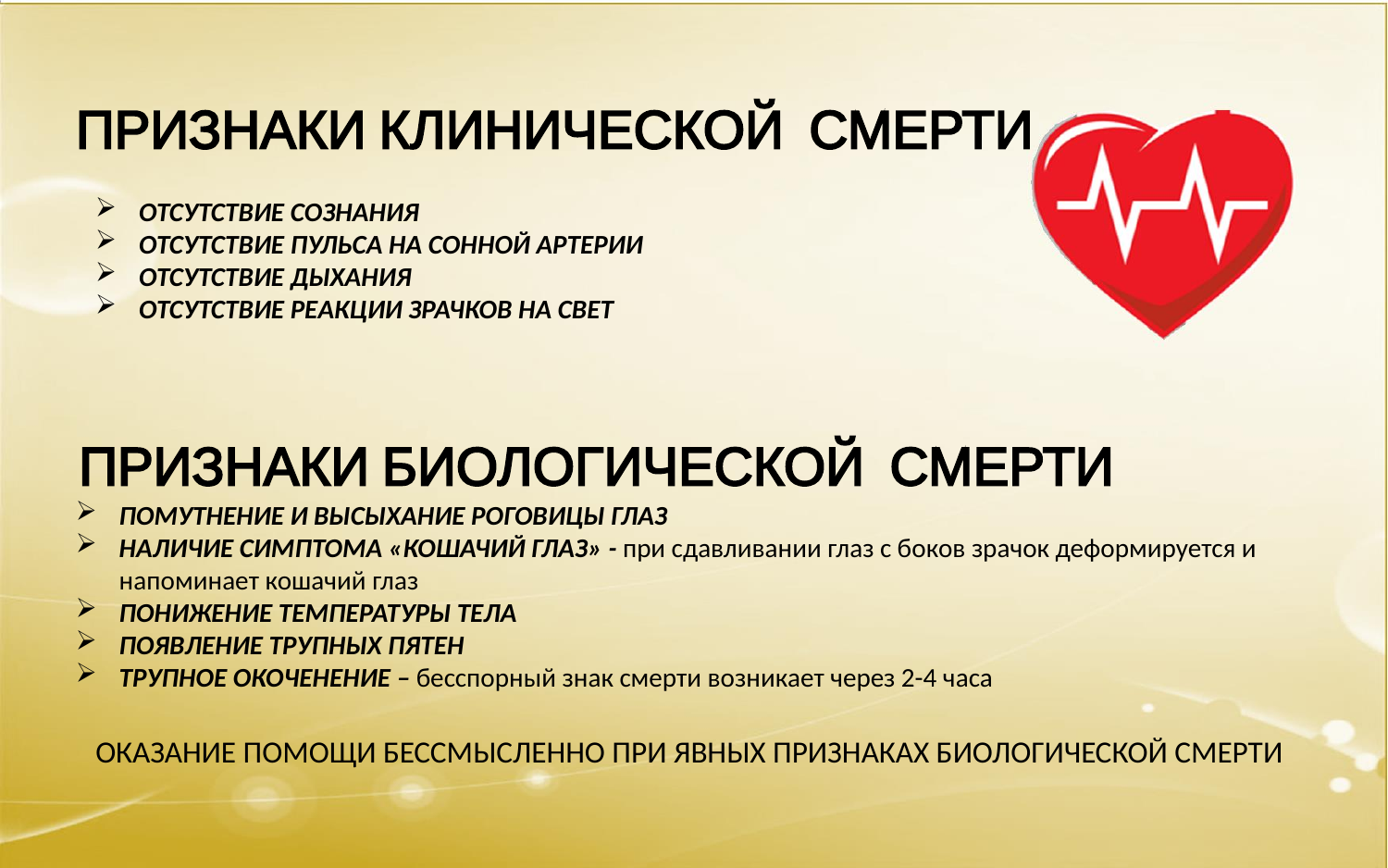

ПРИЗНАКИ КЛИНИЧЕСКОЙ  СМЕРТИ
ОТСУТСТВИЕ СОЗНАНИЯ
ОТСУТСТВИЕ ПУЛЬСА НА СОННОЙ АРТЕРИИ
ОТСУТСТВИЕ ДЫХАНИЯ
ОТСУТСТВИЕ РЕАКЦИИ ЗРАЧКОВ НА СВЕТ

ПРИЗНАКИ БИОЛОГИЧЕСКОЙ  СМЕРТИ
Помутнение и высыхание роговицы глаз
Наличие симптома «кошачий глаз» - при сдавливании глаз с боков зрачок деформируется и напоминает кошачий глаз
Понижение температуры тела
Появление трупных пятен
Трупное окоченение – бесспорный знак смерти возникает через 2-4 часа

ОКАЗАНИЕ ПОМОЩИ БЕССМЫСЛЕННО ПРИ ЯВНЫХ ПРИЗНАКАХ БИОЛОГИЧЕСКОЙ СМЕРТИ